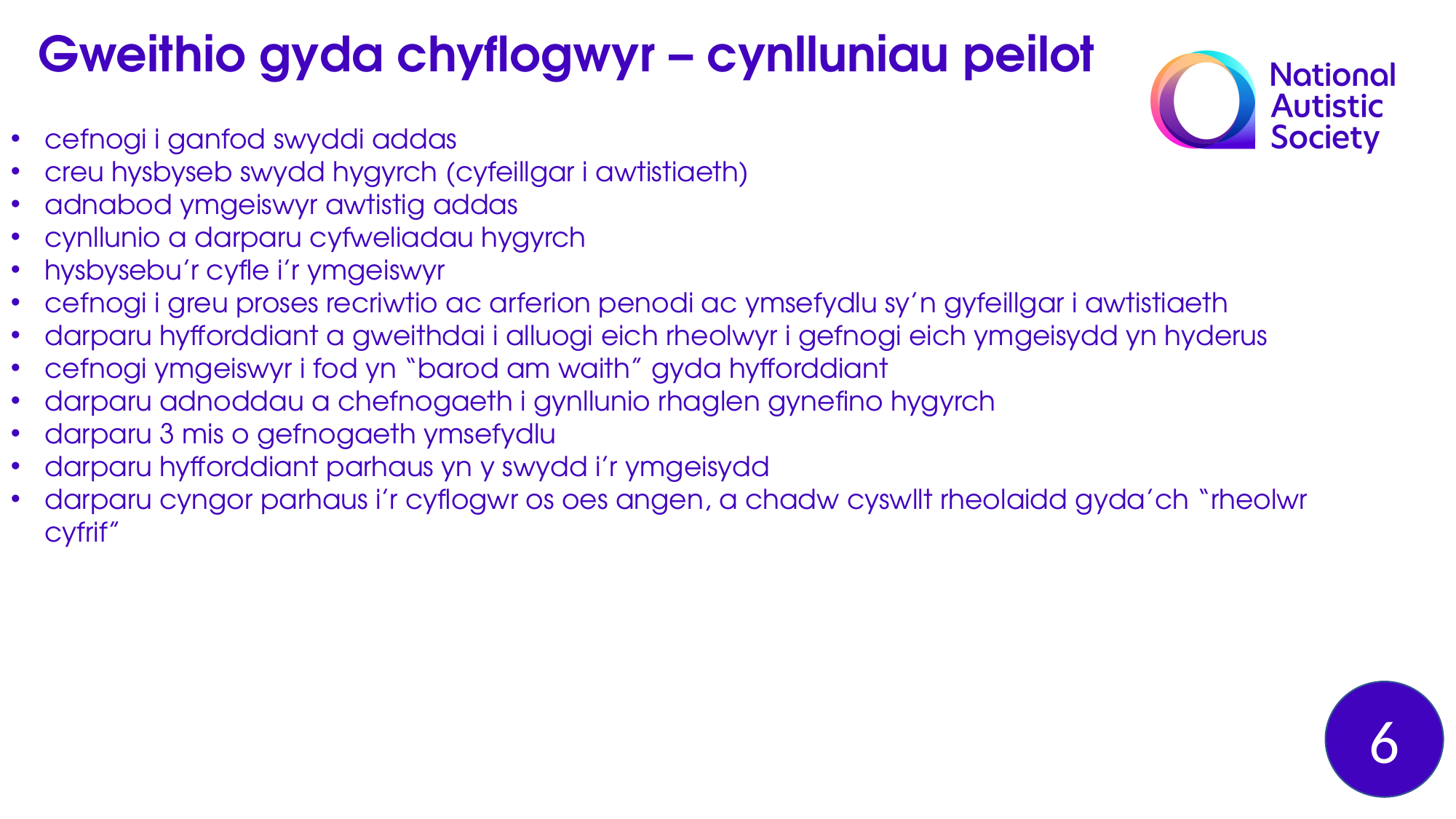

Gweithio gyda chyflogwyr – cynlluniau peilot
cefnogi i ganfod swyddi addas
creu hysbyseb swydd hygyrch (cyfeillgar i awtistiaeth)
adnabod ymgeiswyr awtistig addas
cynllunio a darparu cyfweliadau hygyrch
hysbysebu’r cyfle i’r ymgeiswyr
cefnogi i greu proses recriwtio ac arferion penodi ac ymsefydlu sy’n gyfeillgar i awtistiaeth
darparu hyfforddiant a gweithdai i alluogi eich rheolwyr i gefnogi eich ymgeisydd yn hyderus
cefnogi ymgeiswyr i fod yn “barod am waith” gyda hyfforddiant
darparu adnoddau a chefnogaeth i gynllunio rhaglen gynefino hygyrch
darparu 3 mis o gefnogaeth ymsefydlu
darparu hyfforddiant parhaus yn y swydd i’r ymgeisydd
darparu cyngor parhaus i’r cyflogwr os oes angen, a chadw cyswllt rheolaidd gyda’ch “rheolwr cyfrif”

6